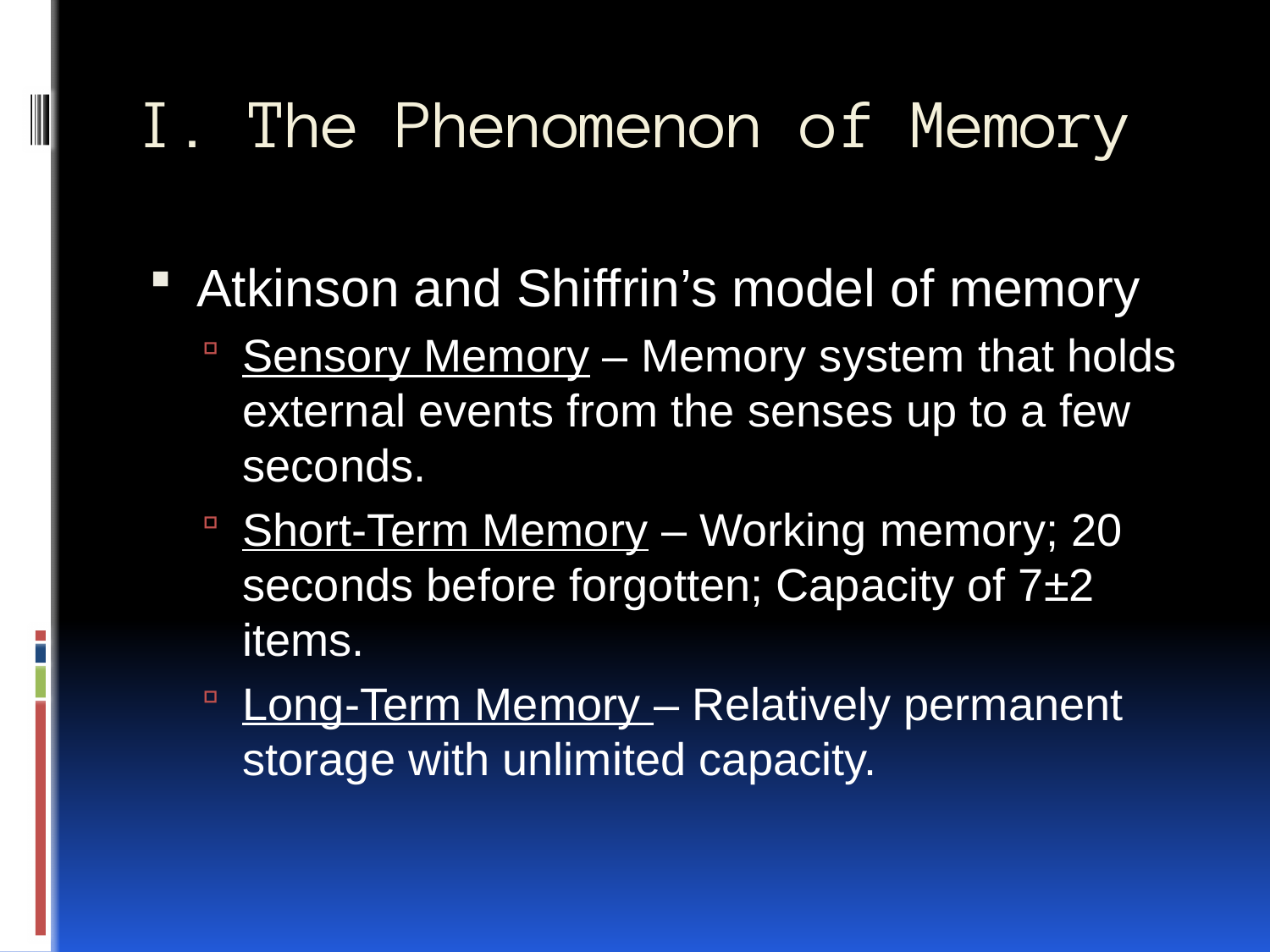

# I. The Phenomenon of Memory
Atkinson and Shiffrin’s model of memory
Sensory Memory – Memory system that holds external events from the senses up to a few seconds.
Short-Term Memory – Working memory; 20 seconds before forgotten; Capacity of 7±2 items.
Long-Term Memory – Relatively permanent storage with unlimited capacity.